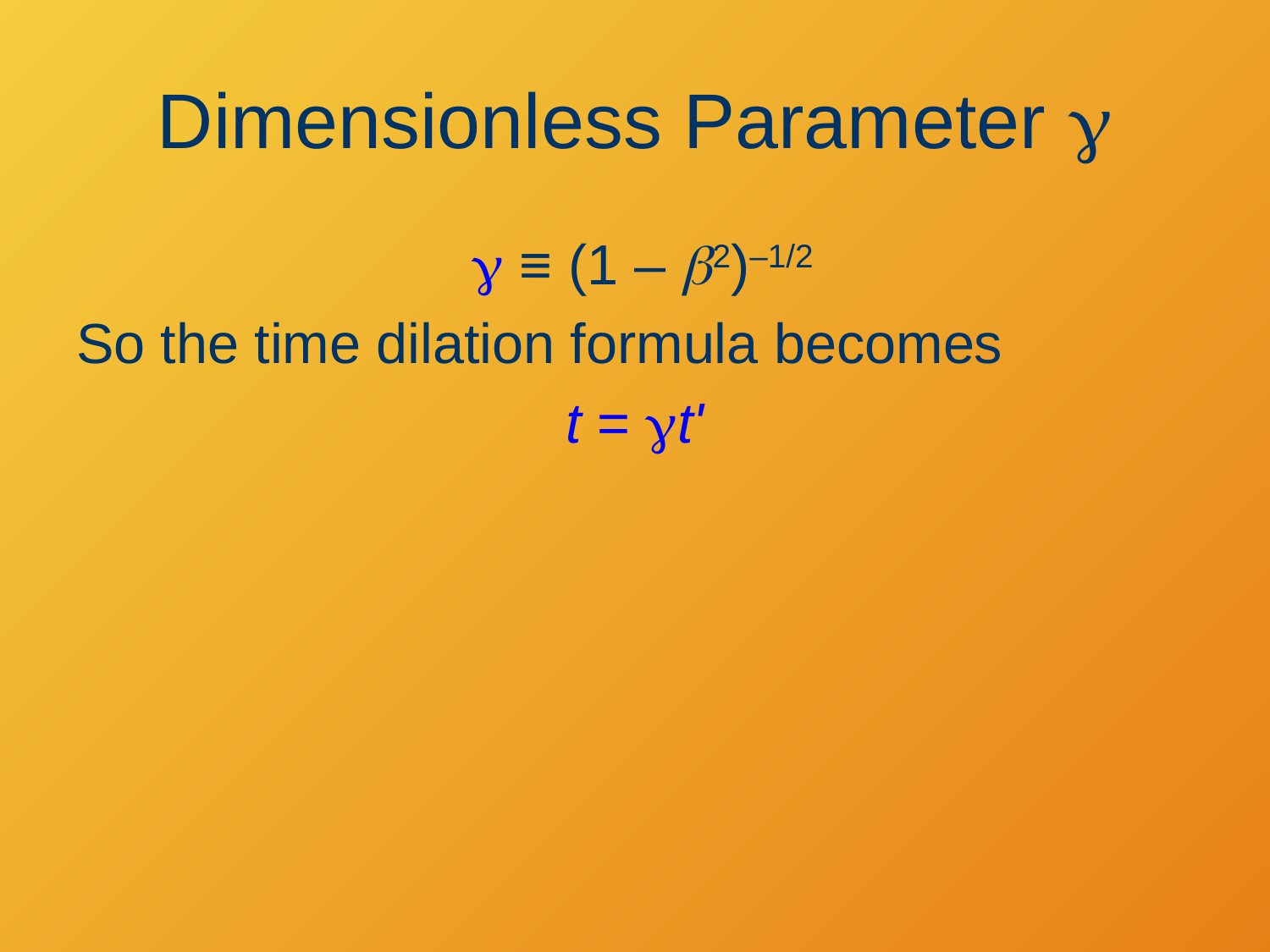

# Dimensionless Parameter γ
 γ ≡ (1 – β2)‒1/2
So the time dilation formula becomes
t = γt'